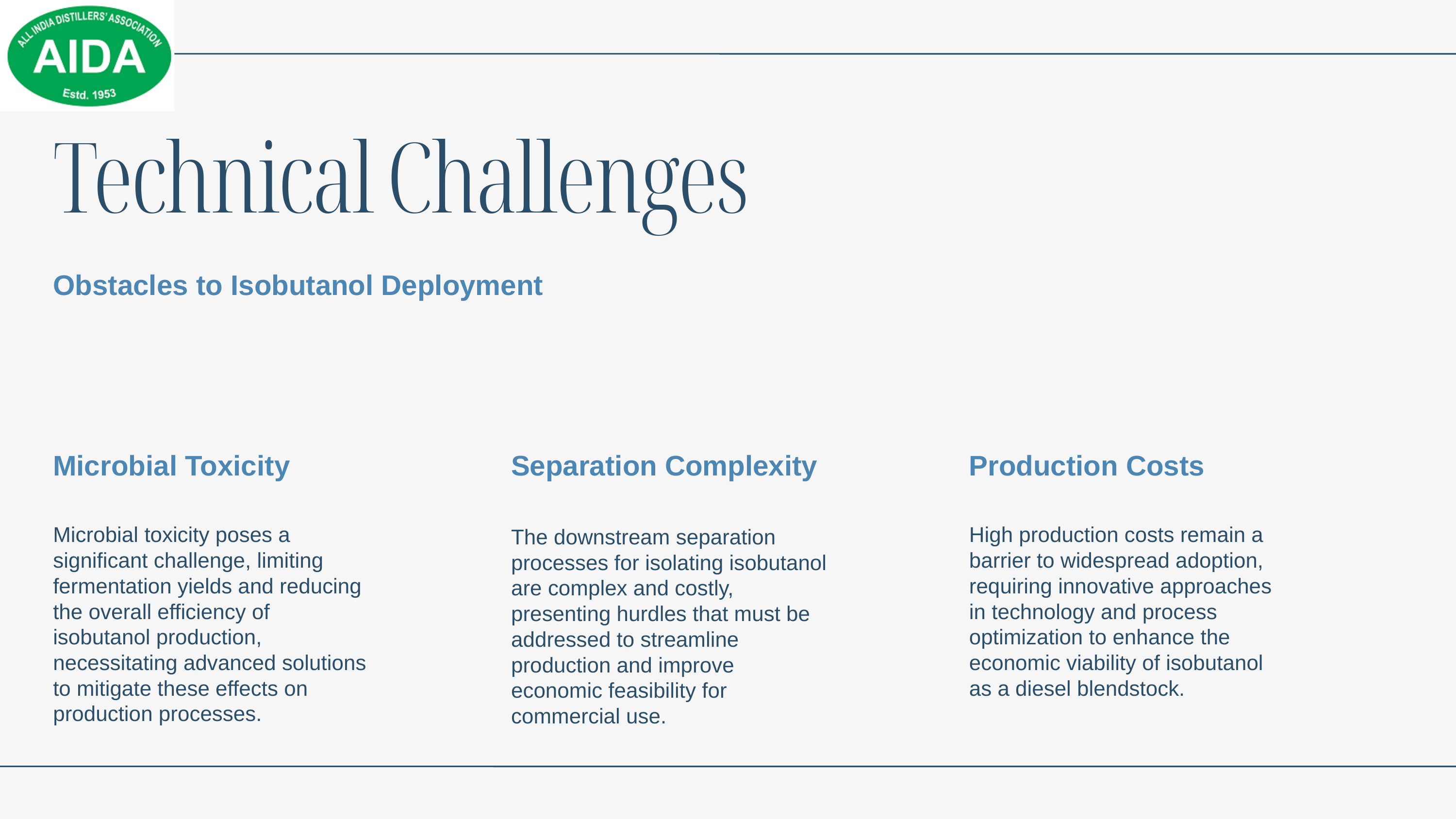

Technical Challenges
Obstacles to Isobutanol Deployment
Microbial Toxicity
Microbial toxicity poses a significant challenge, limiting fermentation yields and reducing the overall efficiency of isobutanol production, necessitating advanced solutions to mitigate these effects on production processes.
Separation Complexity
The downstream separation processes for isolating isobutanol are complex and costly, presenting hurdles that must be addressed to streamline production and improve economic feasibility for commercial use.
Production Costs
High production costs remain a barrier to widespread adoption, requiring innovative approaches in technology and process optimization to enhance the economic viability of isobutanol as a diesel blendstock.